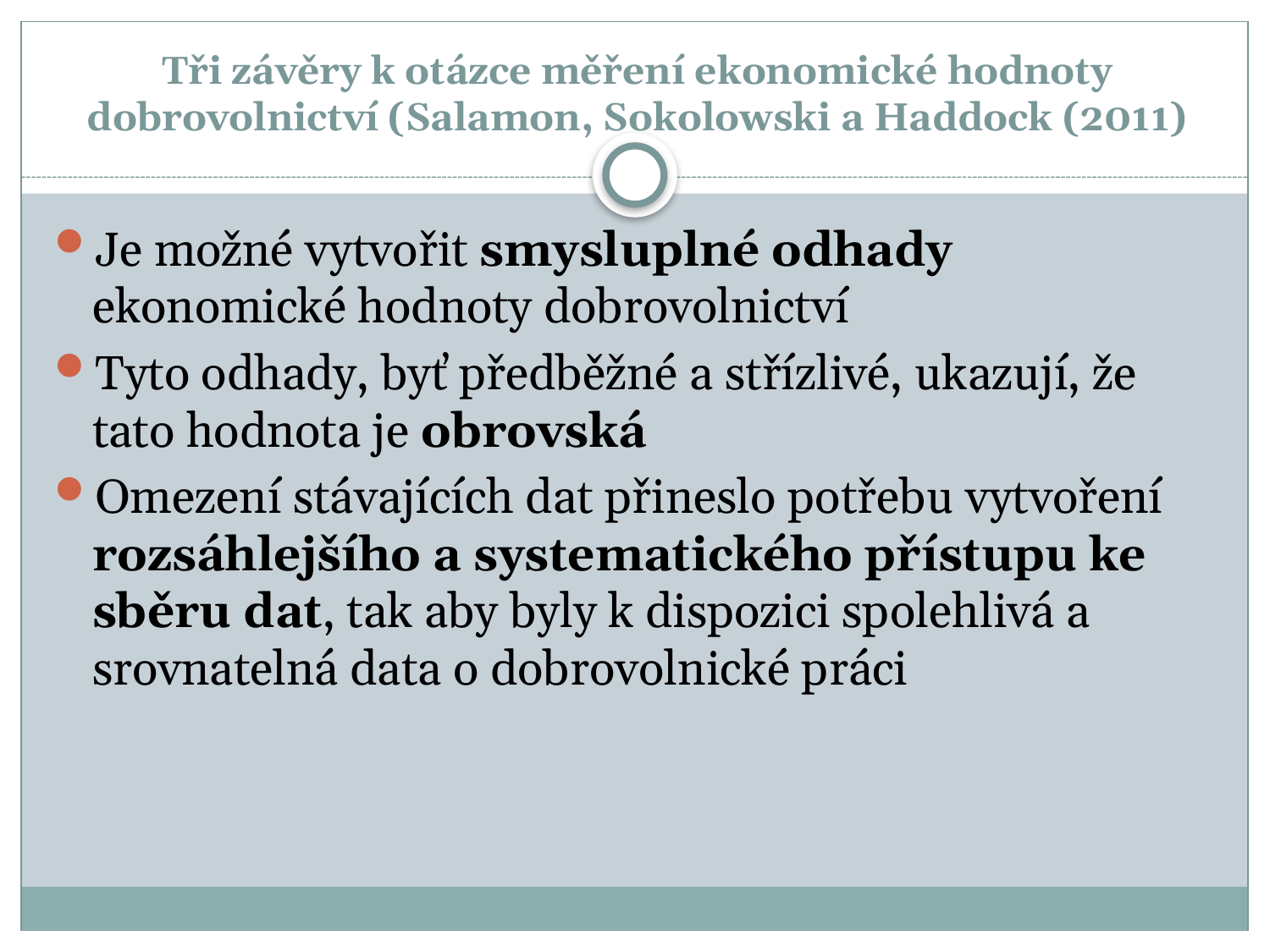

# Tři závěry k otázce měření ekonomické hodnoty dobrovolnictví (Salamon, Sokolowski a Haddock (2011)
Je možné vytvořit smysluplné odhady ekonomické hodnoty dobrovolnictví
Tyto odhady, byť předběžné a střízlivé, ukazují, že tato hodnota je obrovská
Omezení stávajících dat přineslo potřebu vytvoření rozsáhlejšího a systematického přístupu ke sběru dat, tak aby byly k dispozici spolehlivá a srovnatelná data o dobrovolnické práci